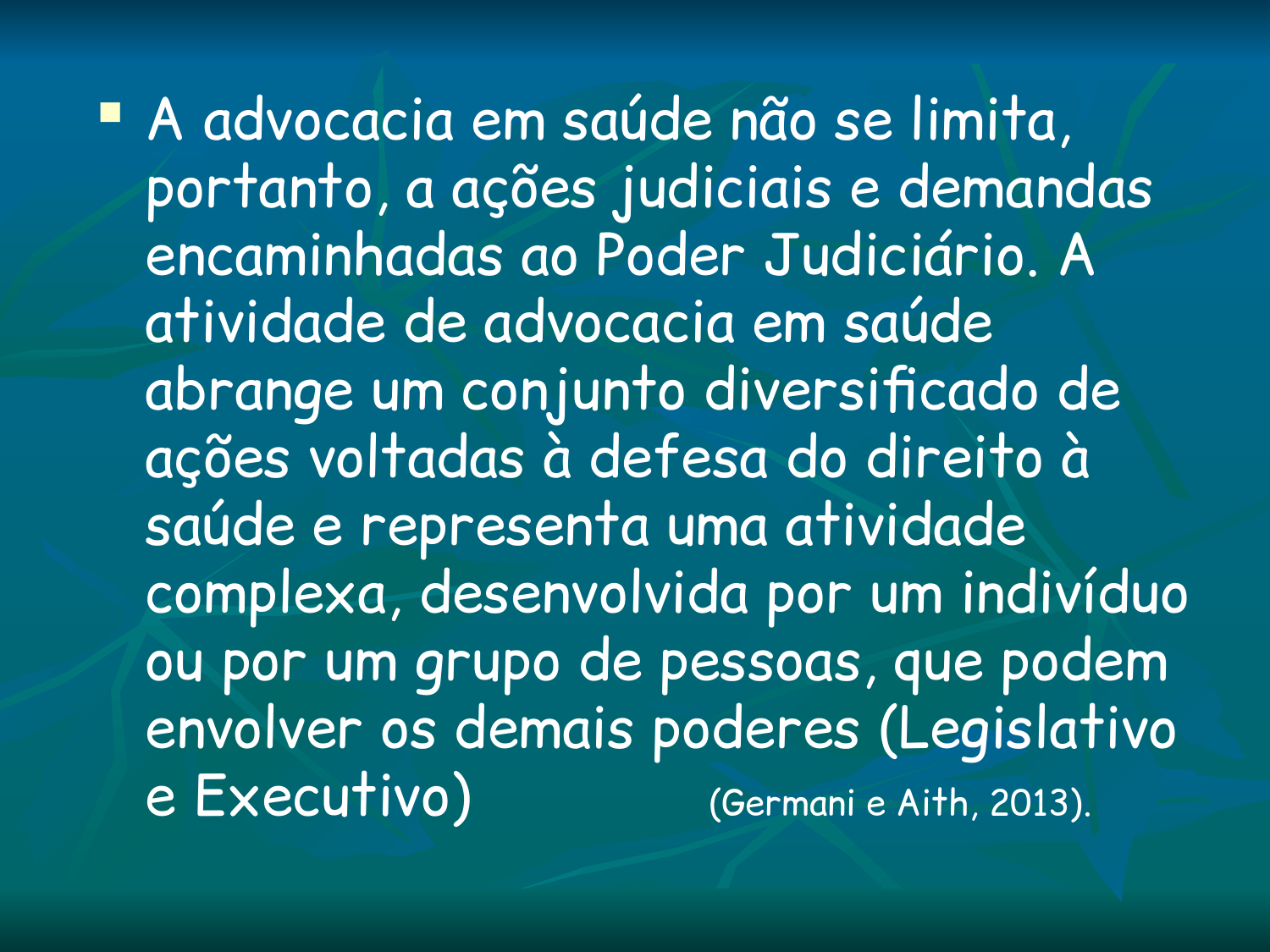

A advocacia em saúde não se limita, portanto, a ações judiciais e demandas encaminhadas ao Poder Judiciário. A atividade de advocacia em saúde abrange um conjunto diversiﬁcado de ações voltadas à defesa do direito à saúde e representa uma atividade complexa, desenvolvida por um indivíduo ou por um grupo de pessoas, que podem envolver os demais poderes (Legislativo e Executivo)              (Germani e Aith, 2013).